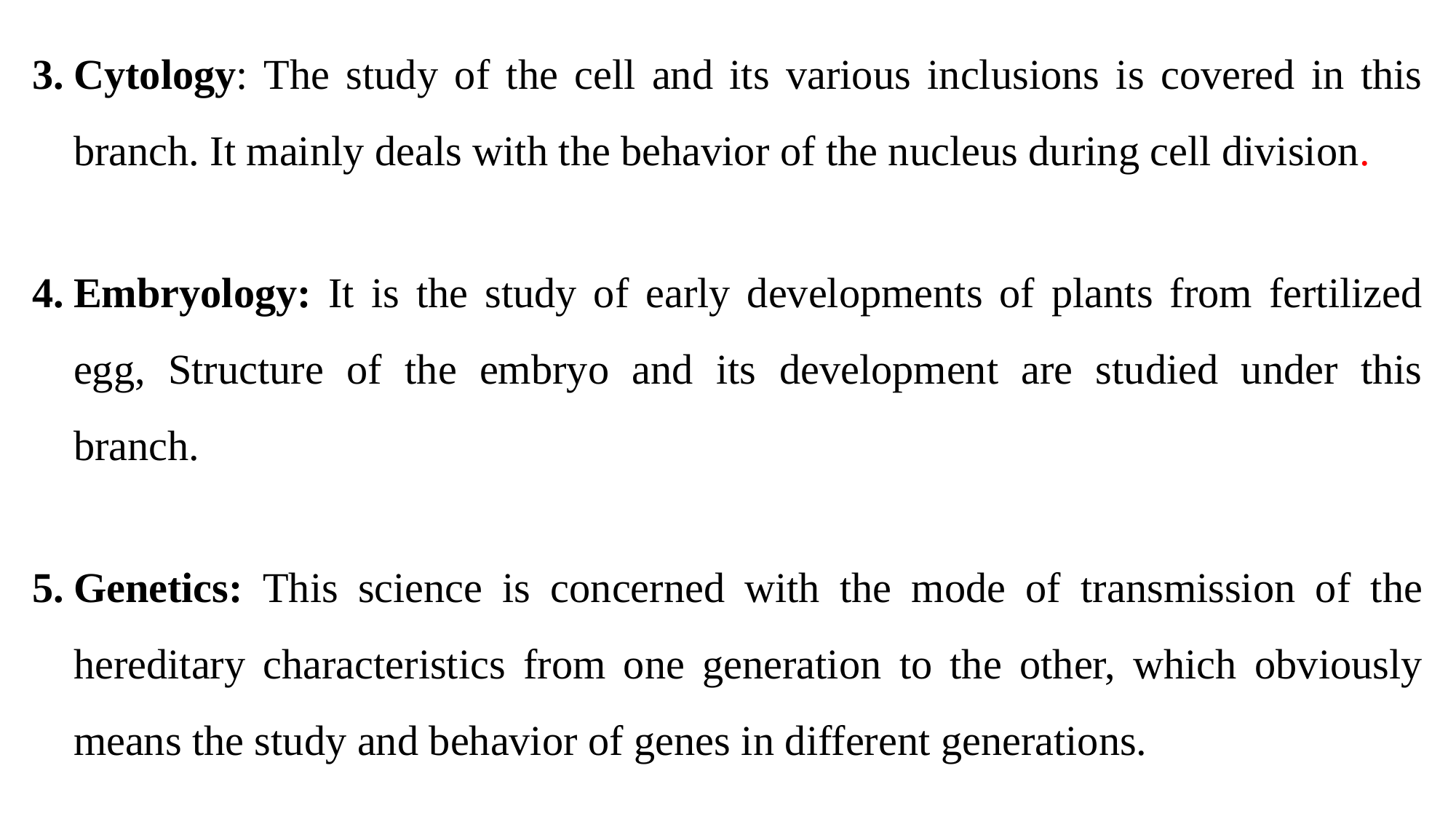

Cytology: The study of the cell and its various inclusions is covered in this branch. It mainly deals with the behavior of the nucleus during cell division.

Embryology: It is the study of early developments of plants from fertilized egg, Structure of the embryo and its development are studied under this branch.

Genetics: This science is concerned with the mode of transmission of the hereditary characteristics from one generation to the other, which obviously means the study and behavior of genes in different generations.